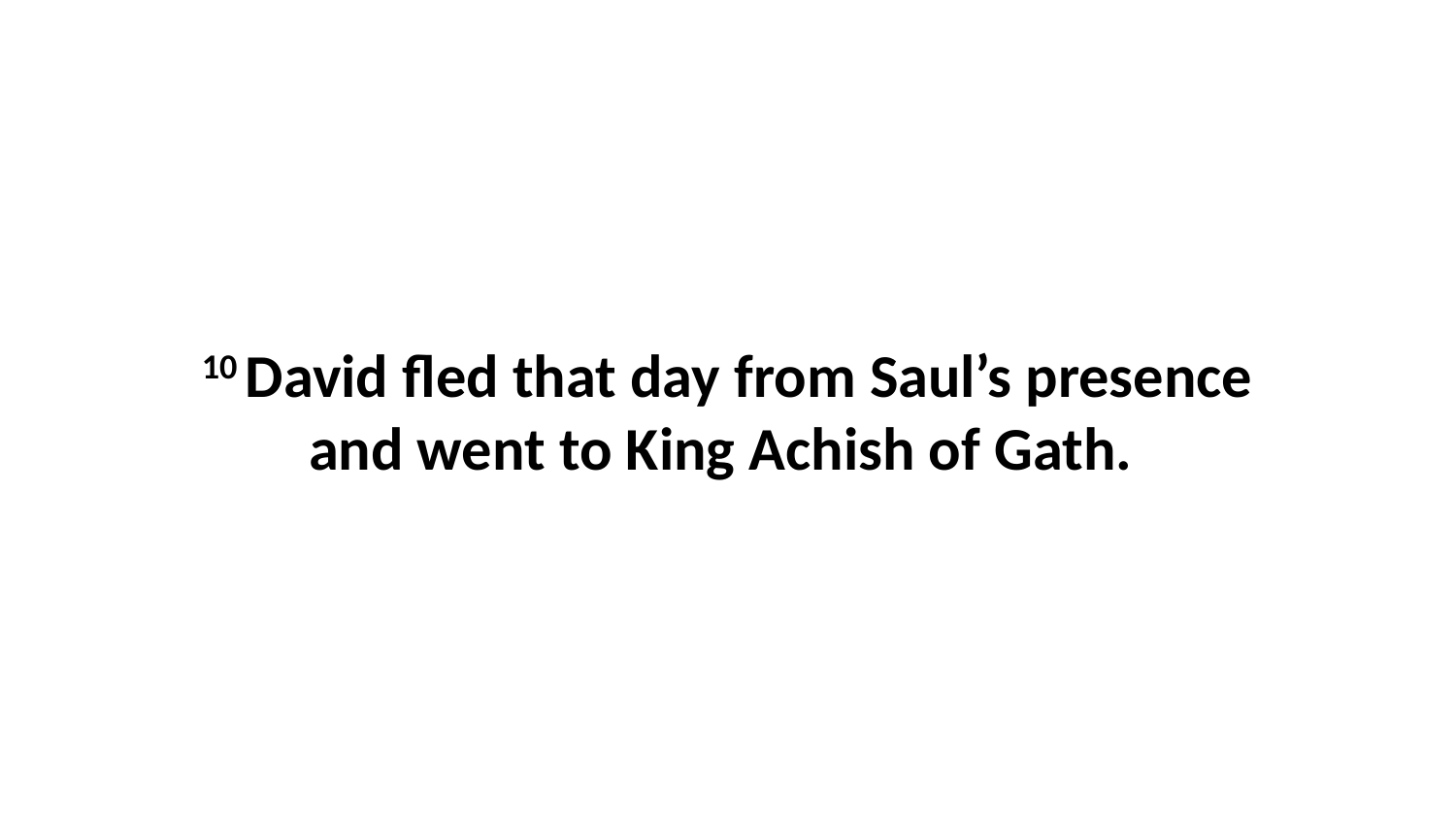

10 David fled that day from Saul’s presence and went to King Achish of Gath.